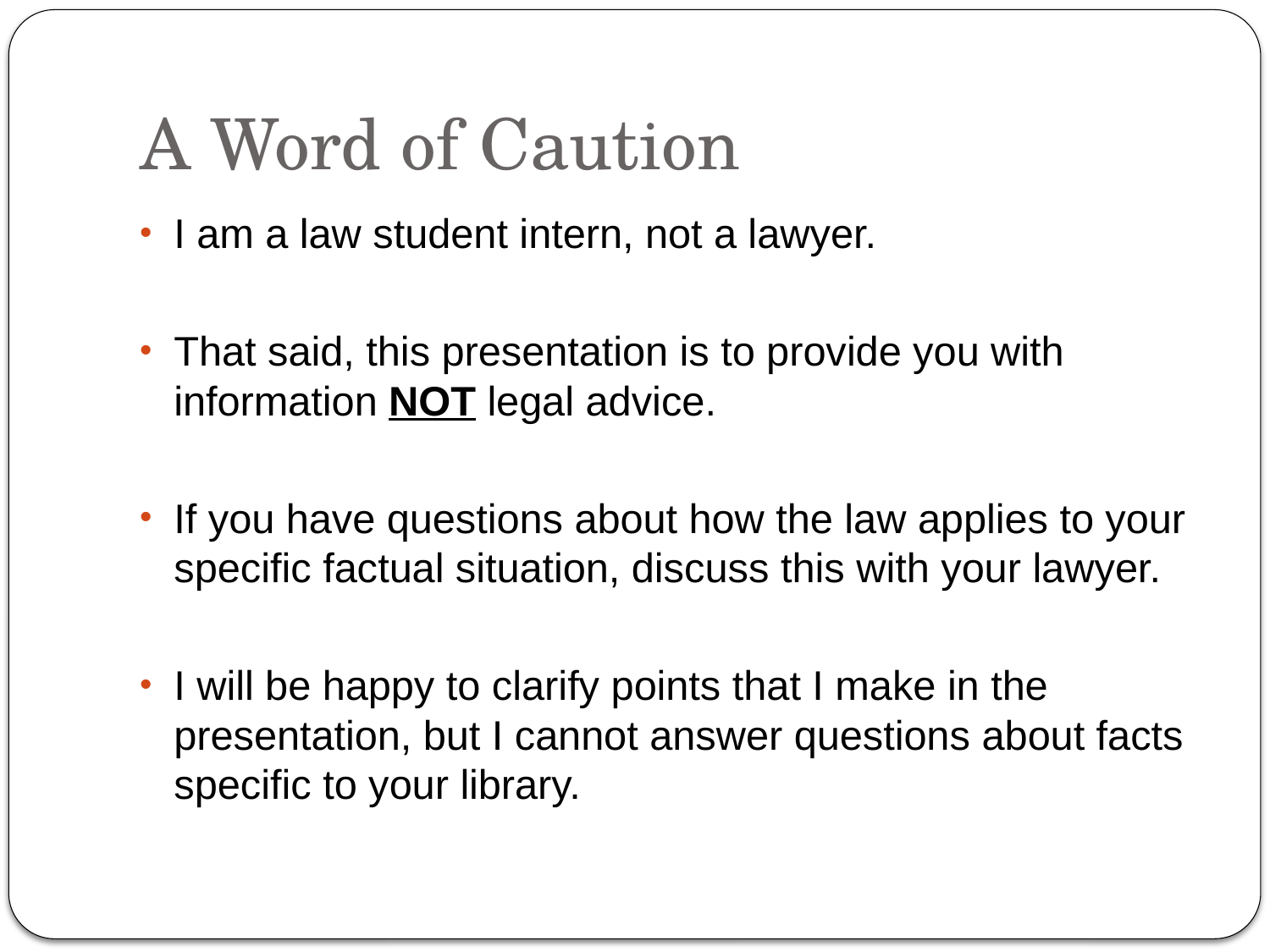

# A Word of Caution
I am a law student intern, not a lawyer.

That said, this presentation is to provide you with information NOT legal advice.

If you have questions about how the law applies to your specific factual situation, discuss this with your lawyer.

I will be happy to clarify points that I make in the presentation, but I cannot answer questions about facts specific to your library.